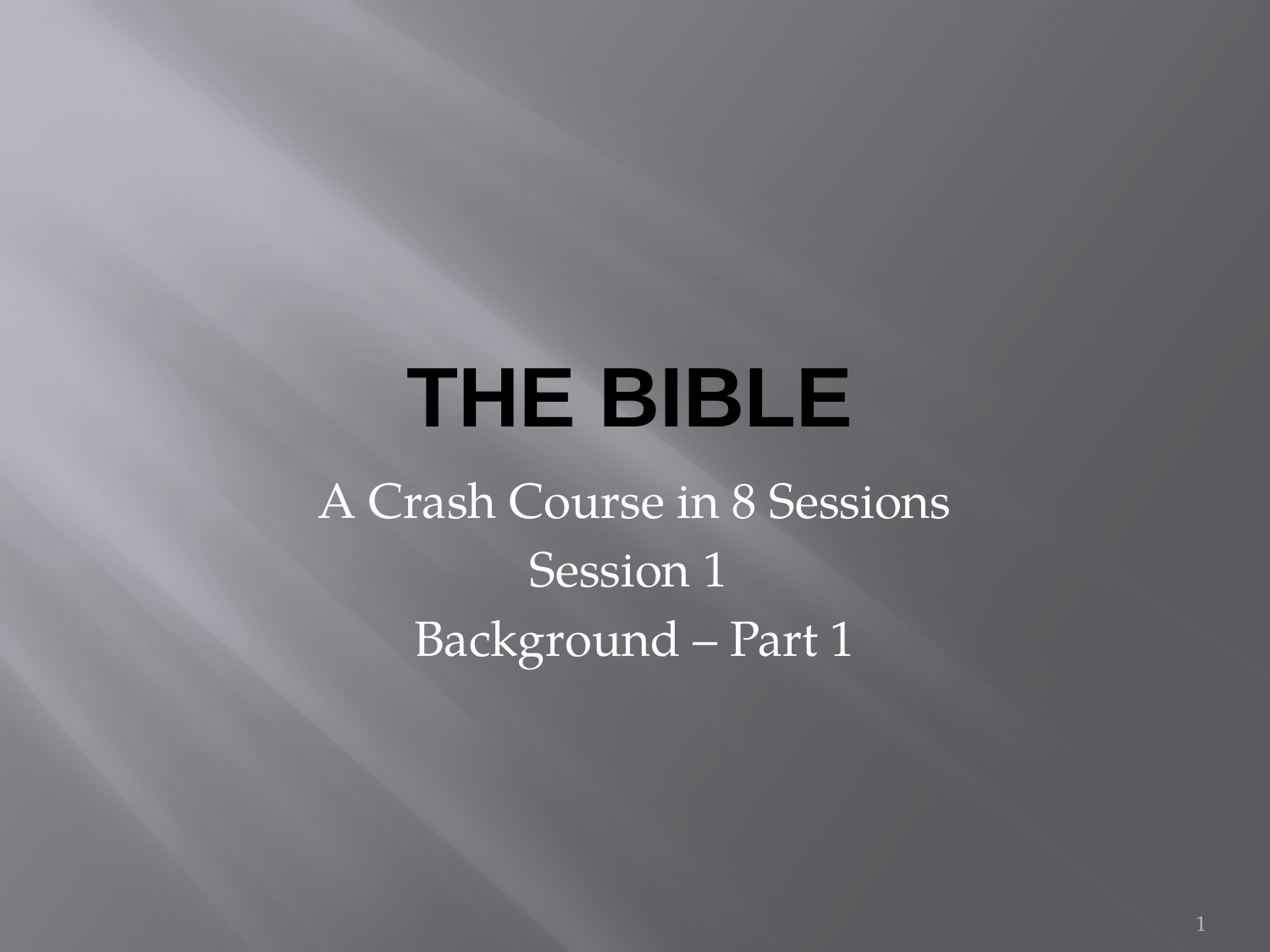

# The Bible
A Crash Course in 8 Sessions
Session 1
Background – Part 1
1